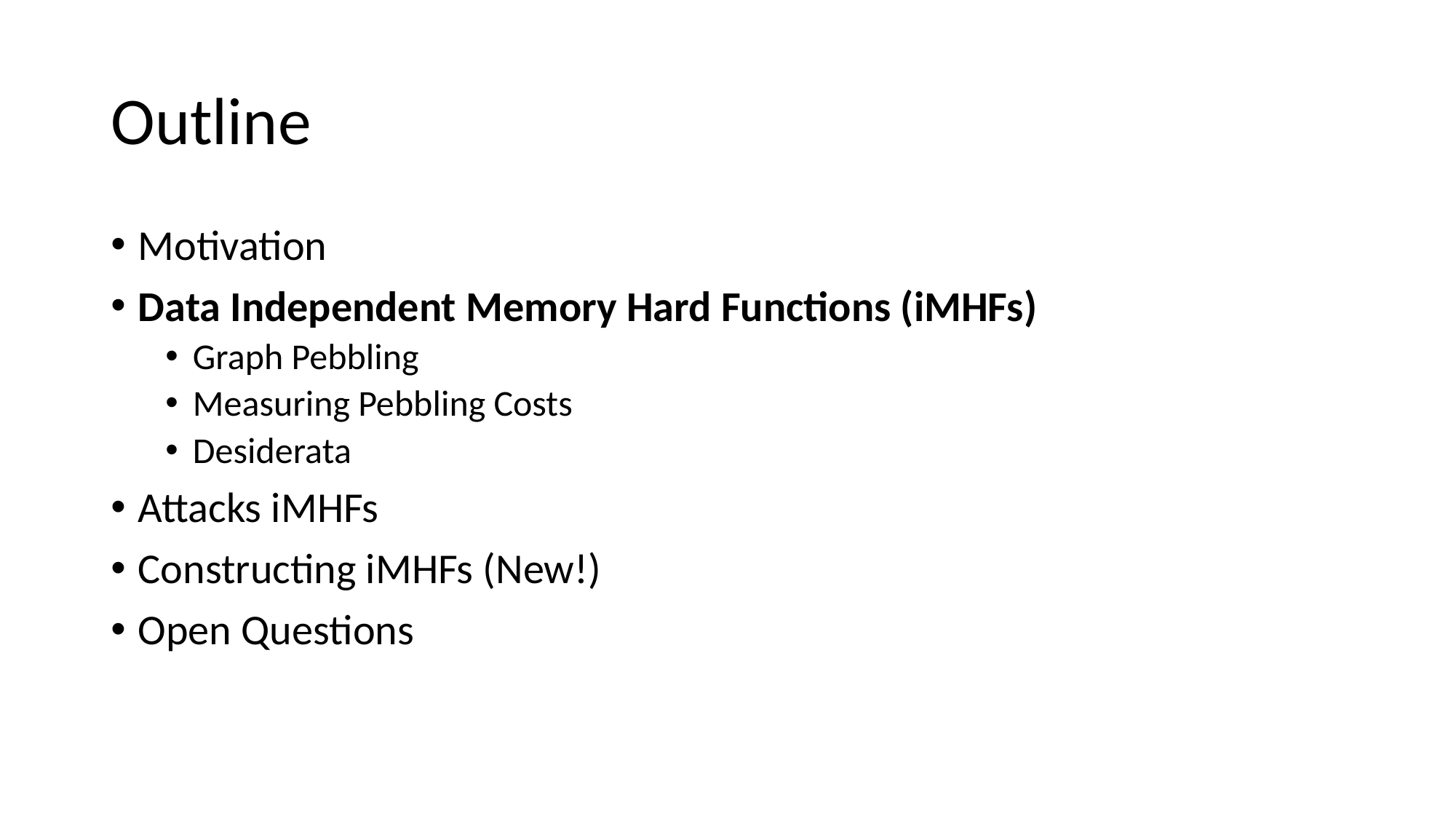

# Outline
Motivation
Data Independent Memory Hard Functions (iMHFs)
Graph Pebbling
Measuring Pebbling Costs
Desiderata
Attacks iMHFs
Constructing iMHFs (New!)
Open Questions